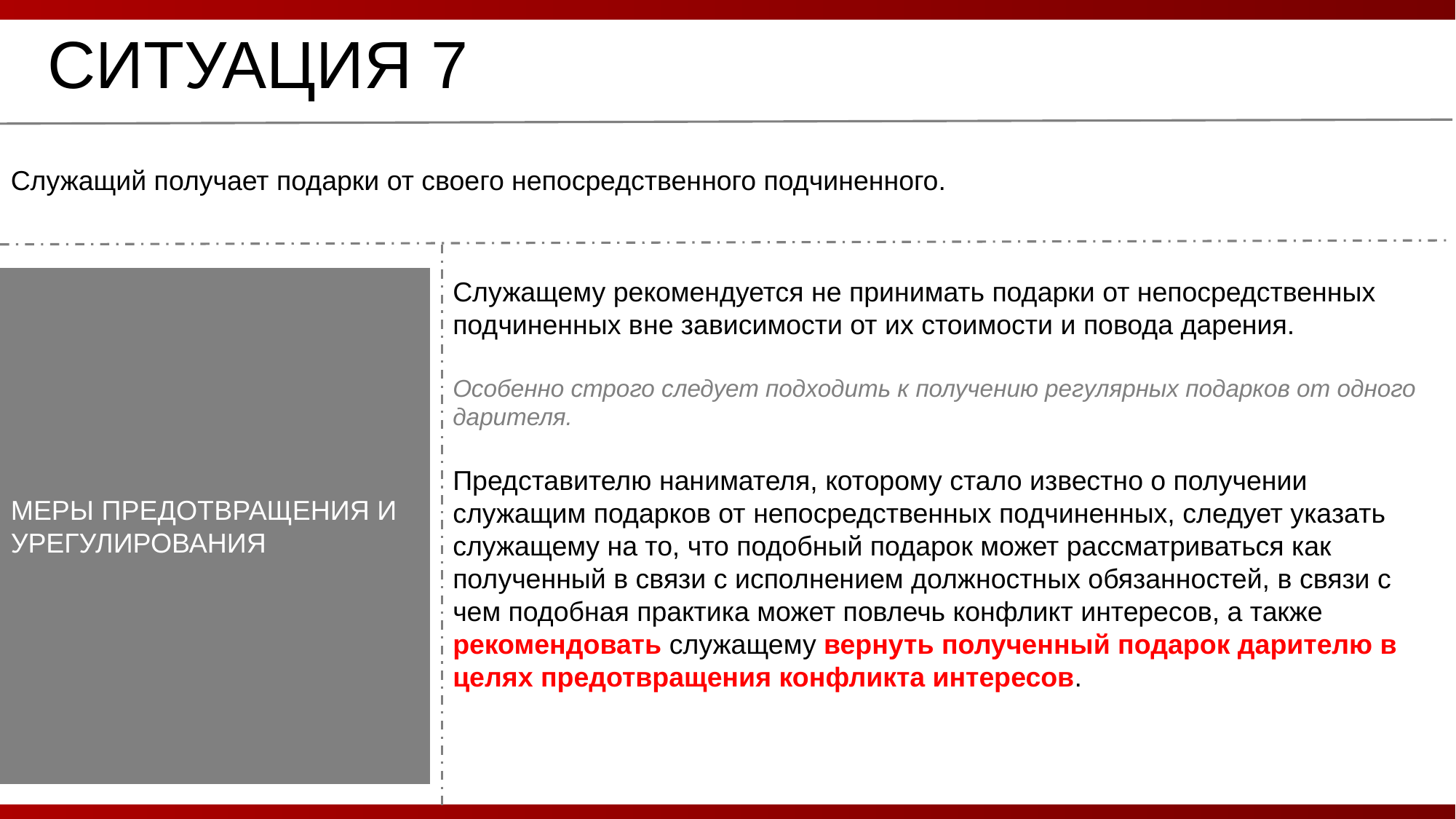

СИТУАЦИЯ 7
Служащий получает подарки от своего непосредственного подчиненного.
МЕРЫ ПРЕДОТВРАЩЕНИЯ И УРЕГУЛИРОВАНИЯ
Служащему рекомендуется не принимать подарки от непосредственных подчиненных вне зависимости от их стоимости и повода дарения.

Особенно строго следует подходить к получению регулярных подарков от одного дарителя.

Представителю нанимателя, которому стало известно о получении служащим подарков от непосредственных подчиненных, следует указать служащему на то, что подобный подарок может рассматриваться как полученный в связи с исполнением должностных обязанностей, в связи с чем подобная практика может повлечь конфликт интересов, а также рекомендовать служащему вернуть полученный подарок дарителю в целях предотвращения конфликта интересов.